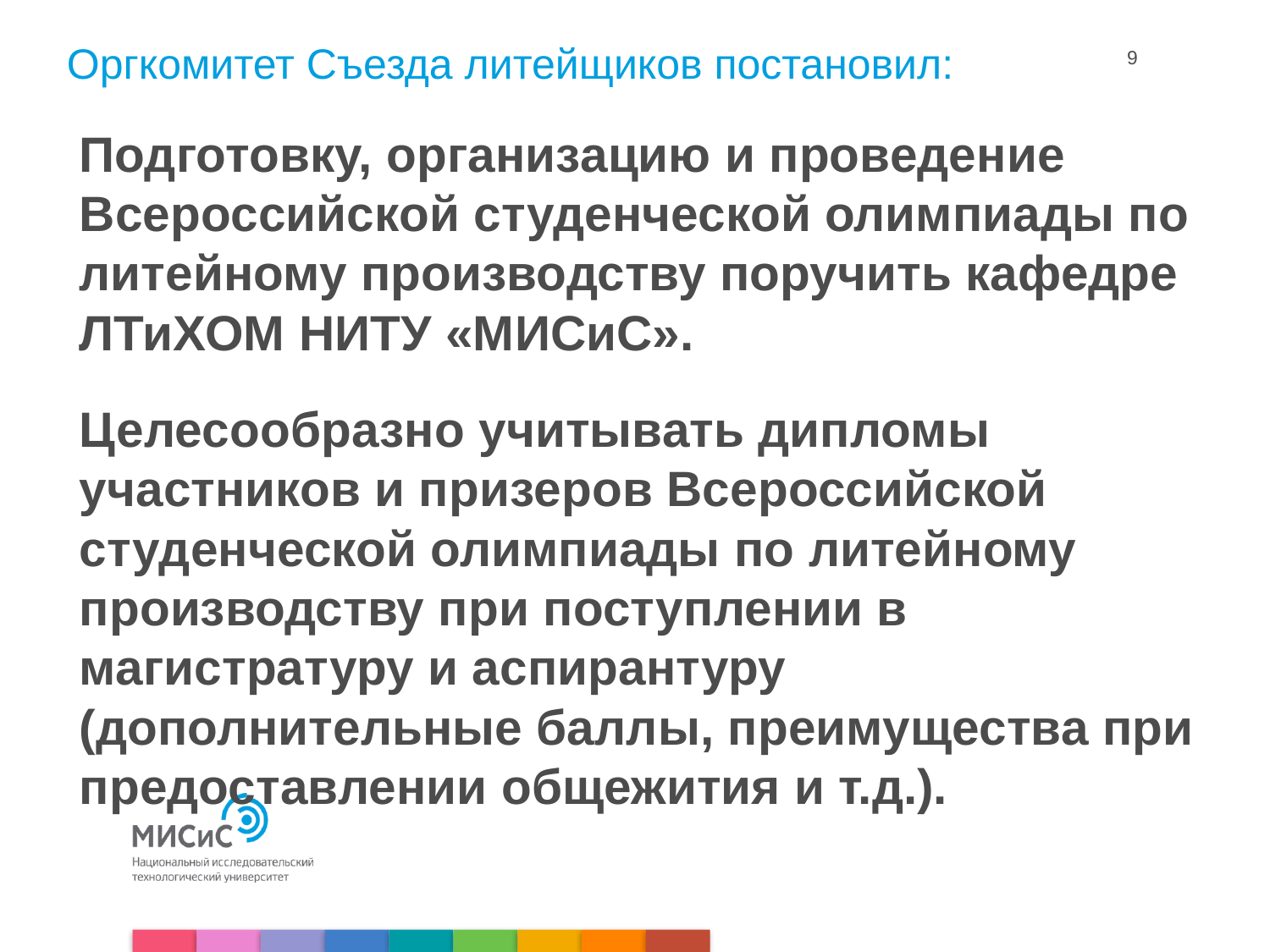

Оргкомитет Съезда литейщиков постановил:
9
Подготовку, организацию и проведение Всероссийской студенческой олимпиады по литейному производству поручить кафедре  ЛТиХОМ НИТУ «МИСиС».

Целесообразно учитывать дипломы участников и призеров Всероссийской студенческой олимпиады по литейному производству при поступлении в магистратуру и аспирантуру  (дополнительные баллы, преимущества при предоставлении общежития и т.д.).